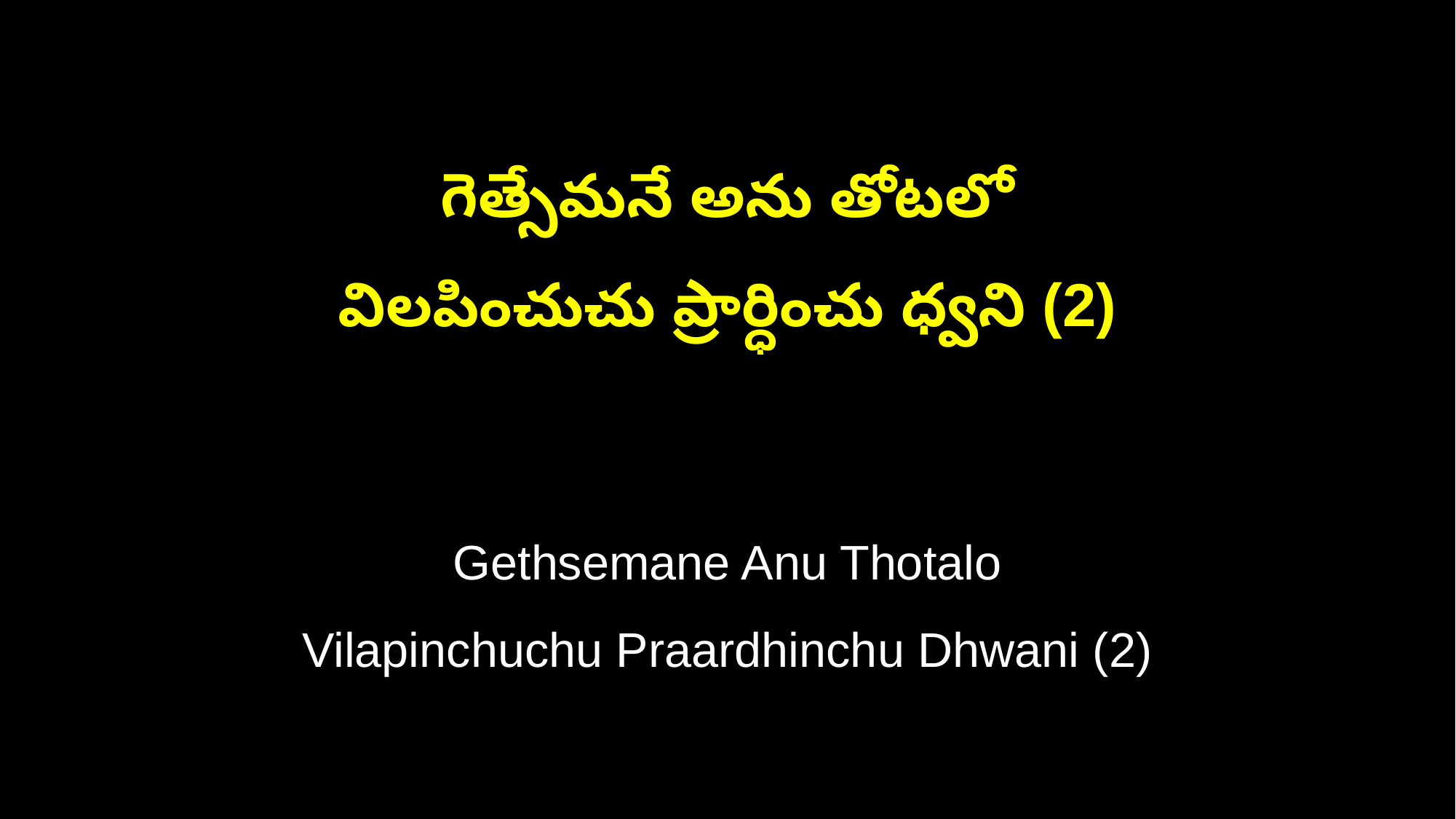

గెత్సేమనే అను తోటలో
విలపించుచు ప్రార్ధించు ధ్వని (2)
Gethsemane Anu Thotalo
Vilapinchuchu Praardhinchu Dhwani (2)